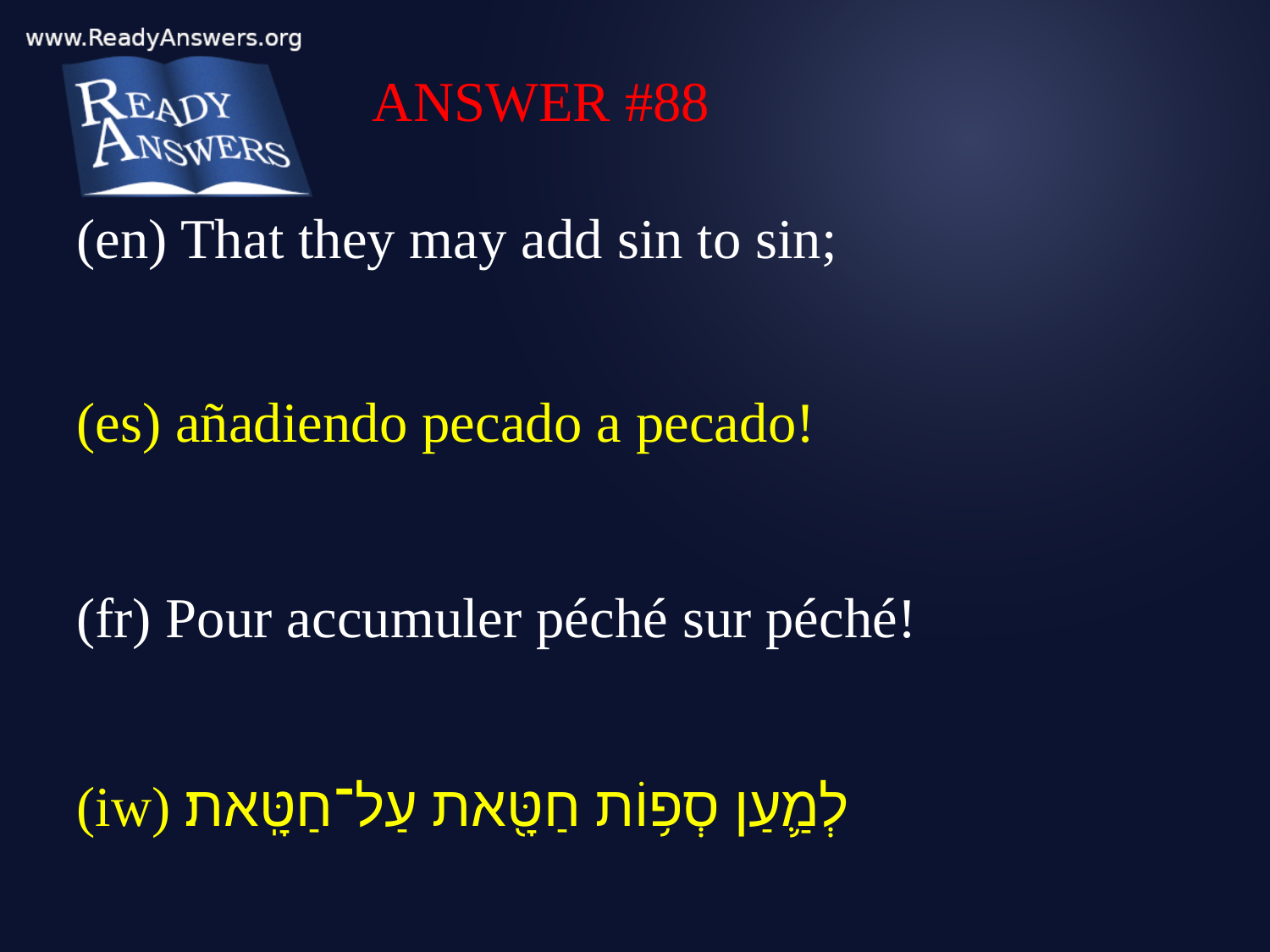

ANSWER #88
(en) That they may add sin to sin;
(es) añadiendo pecado a pecado!
(fr) Pour accumuler péché sur péché!
(iw) לְמַ֛עַן סְפ֥וֹת חַטָּ֖את עַל־חַטָּֽאת׃